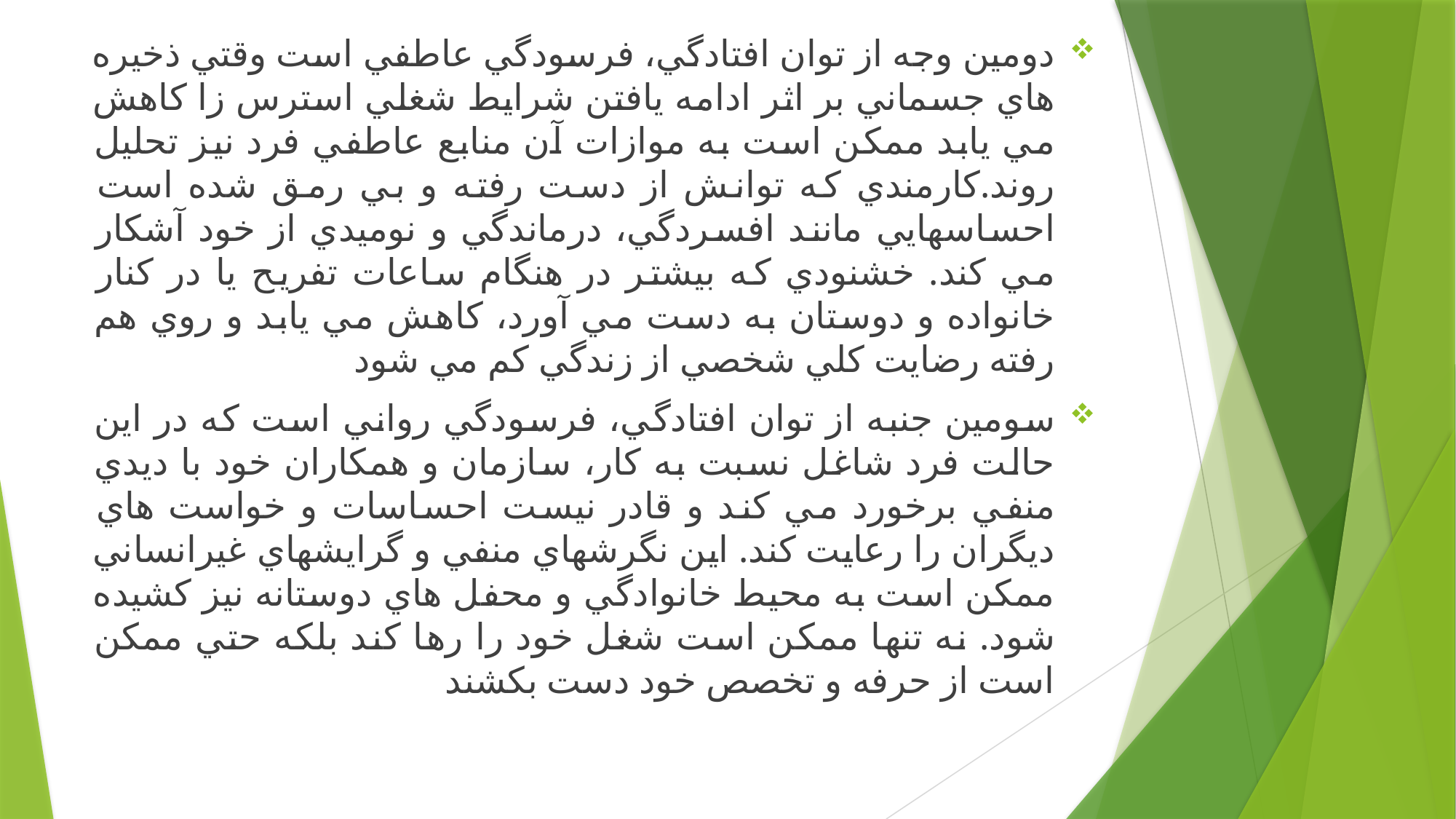

#
دومین وجه از توان افتادگي، فرسودگي عاطفي است وقتي ذخیره هاي جسماني بر اثر ادامه يافتن شرايط شغلي استرس زا كاهش مي يابد ممکن است به موازات آن منابع عاطفي فرد نیز تحلیل روند.كارمندي كه توانش از دست رفته و بي رمق شده است احساسهايي مانند افسردگي، درماندگي و نومیدي از خود آشکار مي كند. خشنودي كه بیشتر در هنگام ساعات تفريح يا در كنار خانواده و دوستان به دست مي آورد، كاهش مي يابد و روي هم رفته رضايت كلي شخصي از زندگي كم مي شود
سومین جنبه از توان افتادگي، فرسودگي رواني است كه در اين حالت فرد شاغل نسبت به كار، سازمان و همکاران خود با ديدي منفي برخورد مي كند و قادر نیست احساسات و خواست هاي ديگران را رعايت كند. اين نگرشهاي منفي و گرايشهاي غیرانساني ممکن است به محیط خانوادگي و محفل هاي دوستانه نیز كشیده شود. نه تنها ممکن است شغل خود را رها كند بلکه حتي ممکن است از حرفه و تخصص خود دست بکشند